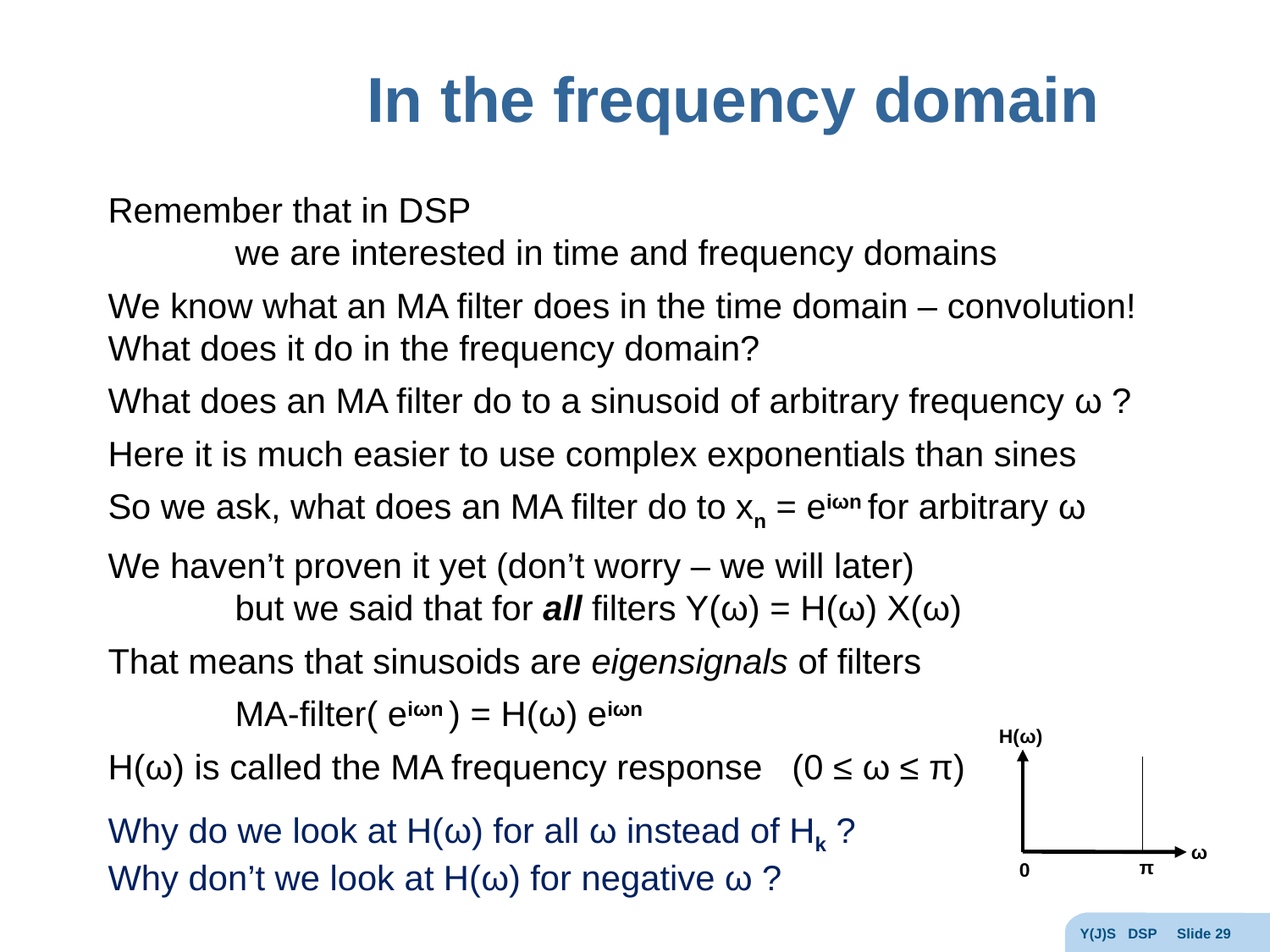

# In the frequency domain
Remember that in DSP
	we are interested in time and frequency domains
We know what an MA filter does in the time domain – convolution!
What does it do in the frequency domain?
What does an MA filter do to a sinusoid of arbitrary frequency ω ?
Here it is much easier to use complex exponentials than sines
So we ask, what does an MA filter do to xn = eiωn for arbitrary ω
We haven’t proven it yet (don’t worry – we will later)
	but we said that for all filters Y(ω) = H(ω) X(ω)
That means that sinusoids are eigensignals of filters
	MA-filter( eiωn ) = H(ω) eiωn
H(ω) is called the MA frequency response   (0 ≤ ω ≤ π)
Why do we look at H(ω) for all ω instead of Hk ?
Why don’t we look at H(ω) for negative ω ?
H(ω)
ω
π
0
Y(J)S   DSP     Slide 29